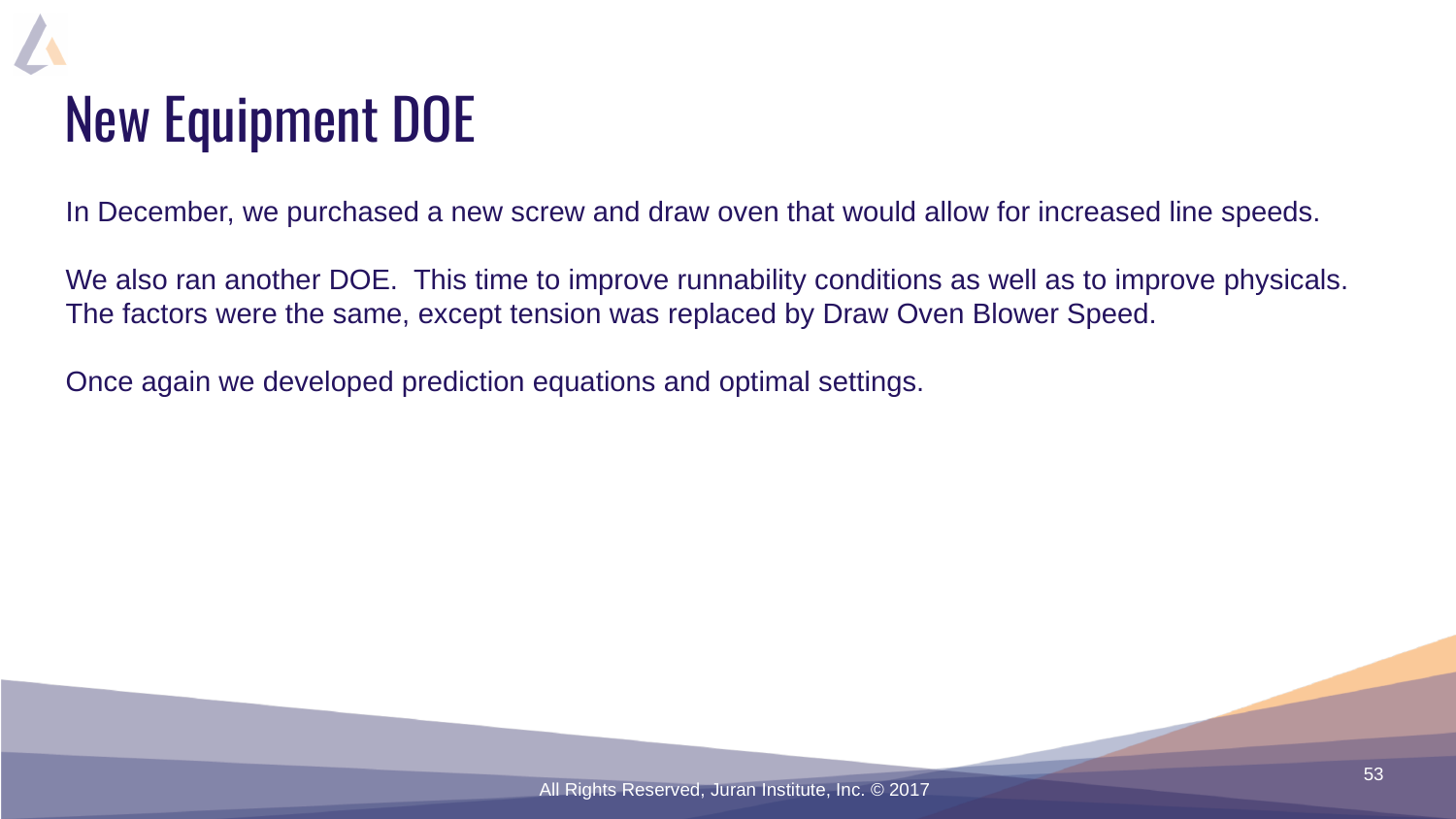

# New Equipment DOE
In December, we purchased a new screw and draw oven that would allow for increased line speeds.

We also ran another DOE.  This time to improve runnability conditions as well as to improve physicals.  The factors were the same, except tension was replaced by Draw Oven Blower Speed.

Once again we developed prediction equations and optimal settings.